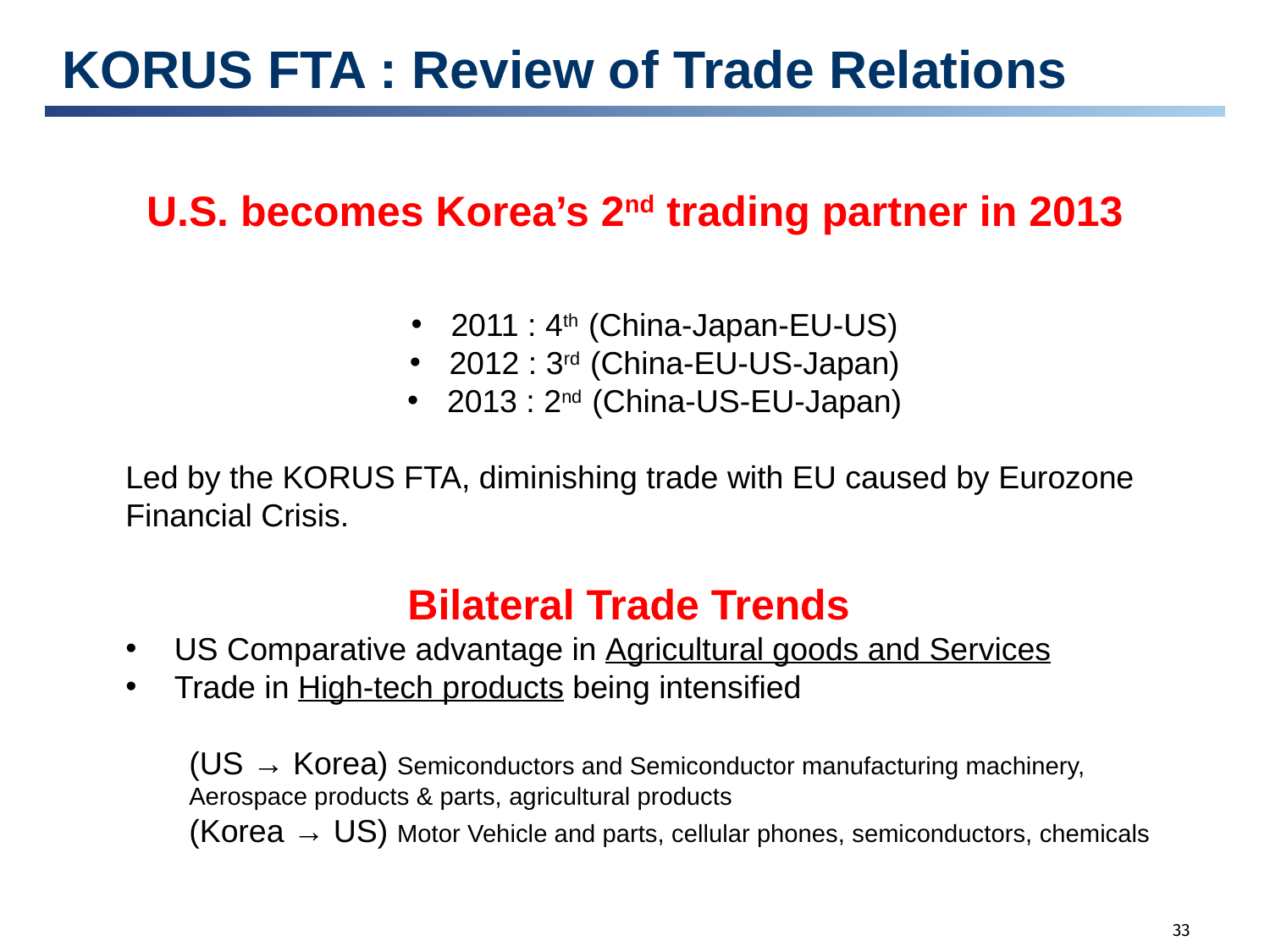

# KORUS FTA : Review of Trade Relations

U.S. becomes Korea’s 2nd trading partner in 2013

2011 : 4th  (China-Japan-EU-US)
2012 : 3rd  (China-EU-US-Japan)
2013 : 2nd  (China-US-EU-Japan)

Led by the KORUS FTA, diminishing trade with EU caused by Eurozone Financial Crisis.

  Bilateral Trade Trends
 US Comparative advantage in Agricultural goods and Services
 Trade in High-tech products being intensified

(US → Korea) Semiconductors and Semiconductor manufacturing machinery, Aerospace products & parts, agricultural products
(Korea → US) Motor Vehicle and parts, cellular phones, semiconductors, chemicals